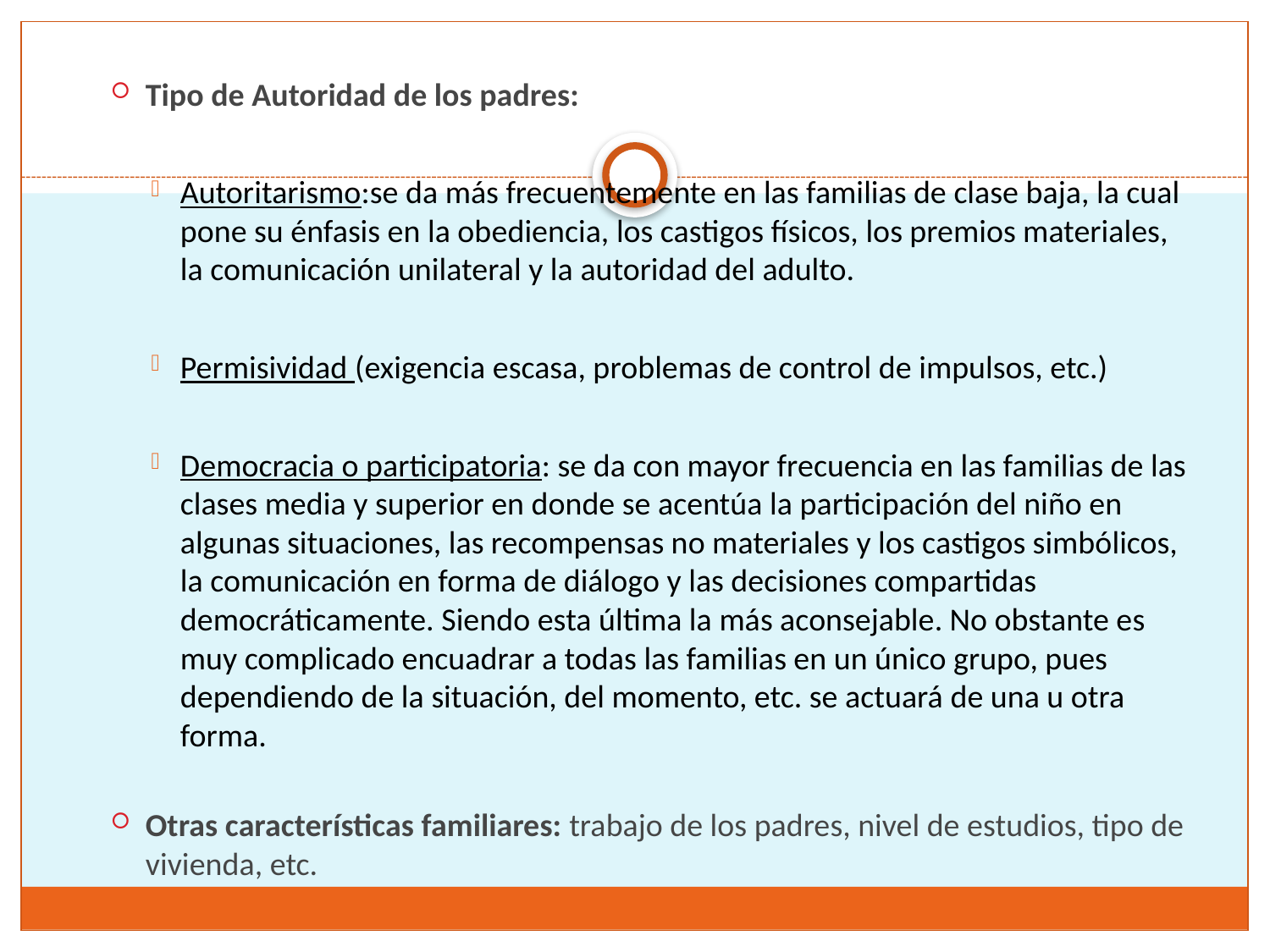

Tipo de Autoridad de los padres:

Autoritarismo:se da más frecuentemente en las familias de clase baja, la cual pone su énfasis en la obediencia, los castigos físicos, los premios materiales, la comunicación unilateral y la autoridad del adulto.

Permisividad (exigencia escasa, problemas de control de impulsos, etc.)

Democracia o participatoria: se da con mayor frecuencia en las familias de las clases media y superior en donde se acentúa la participación del niño en algunas situaciones, las recompensas no materiales y los castigos simbólicos, la comunicación en forma de diálogo y las decisiones compartidas democráticamente. Siendo esta última la más aconsejable. No obstante es muy complicado encuadrar a todas las familias en un único grupo, pues dependiendo de la situación, del momento, etc. se actuará de una u otra forma.

Otras características familiares: trabajo de los padres, nivel de estudios, tipo de vivienda, etc.